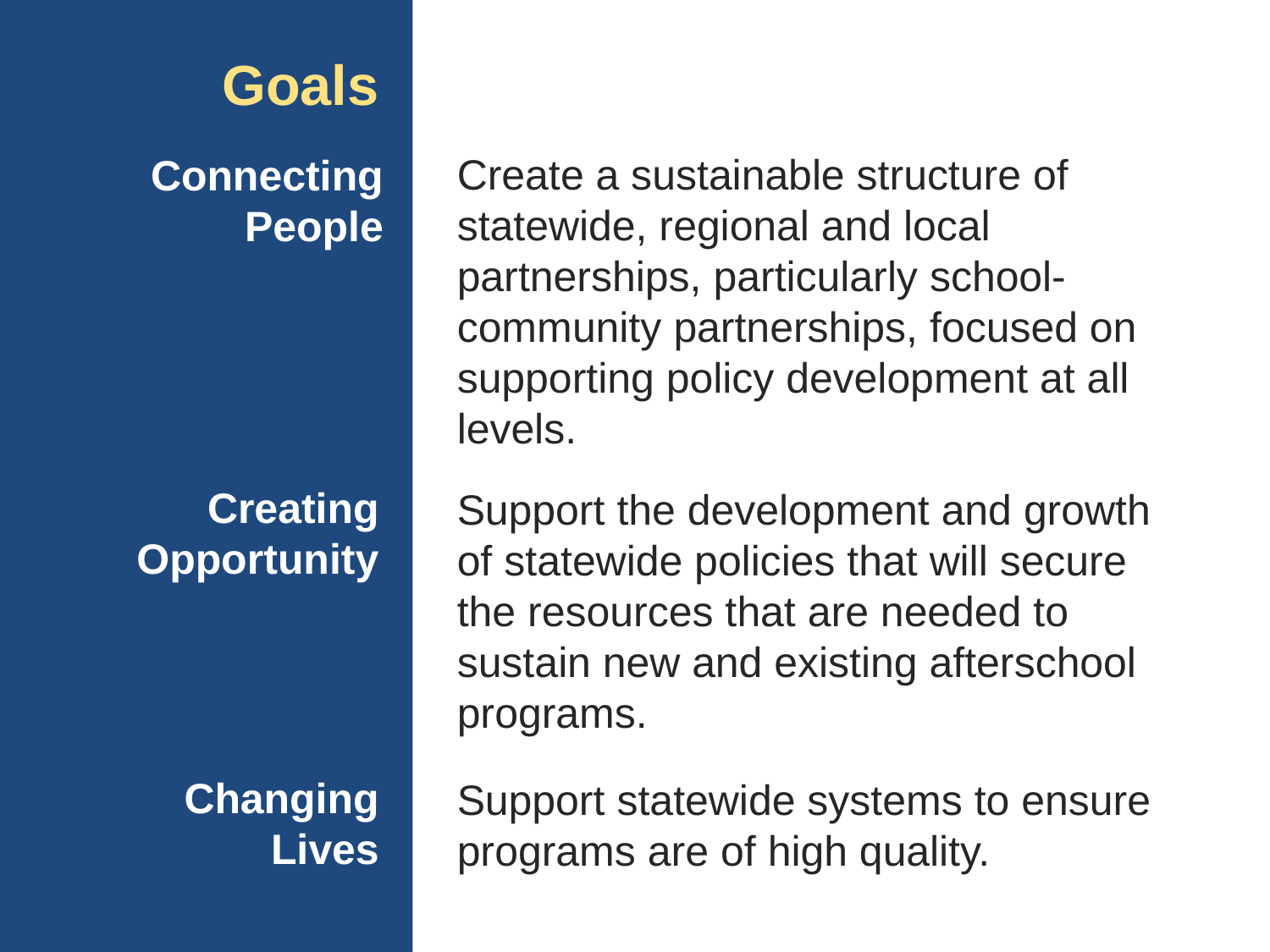

Goals
Create a sustainable structure of statewide, regional and local partnerships, particularly school-community partnerships, focused on supporting policy development at all levels.
Connecting People
Creating Opportunity
Support the development and growth of statewide policies that will secure the resources that are needed to sustain new and existing afterschool programs.
Changing
Lives
Support statewide systems to ensure programs are of high quality.